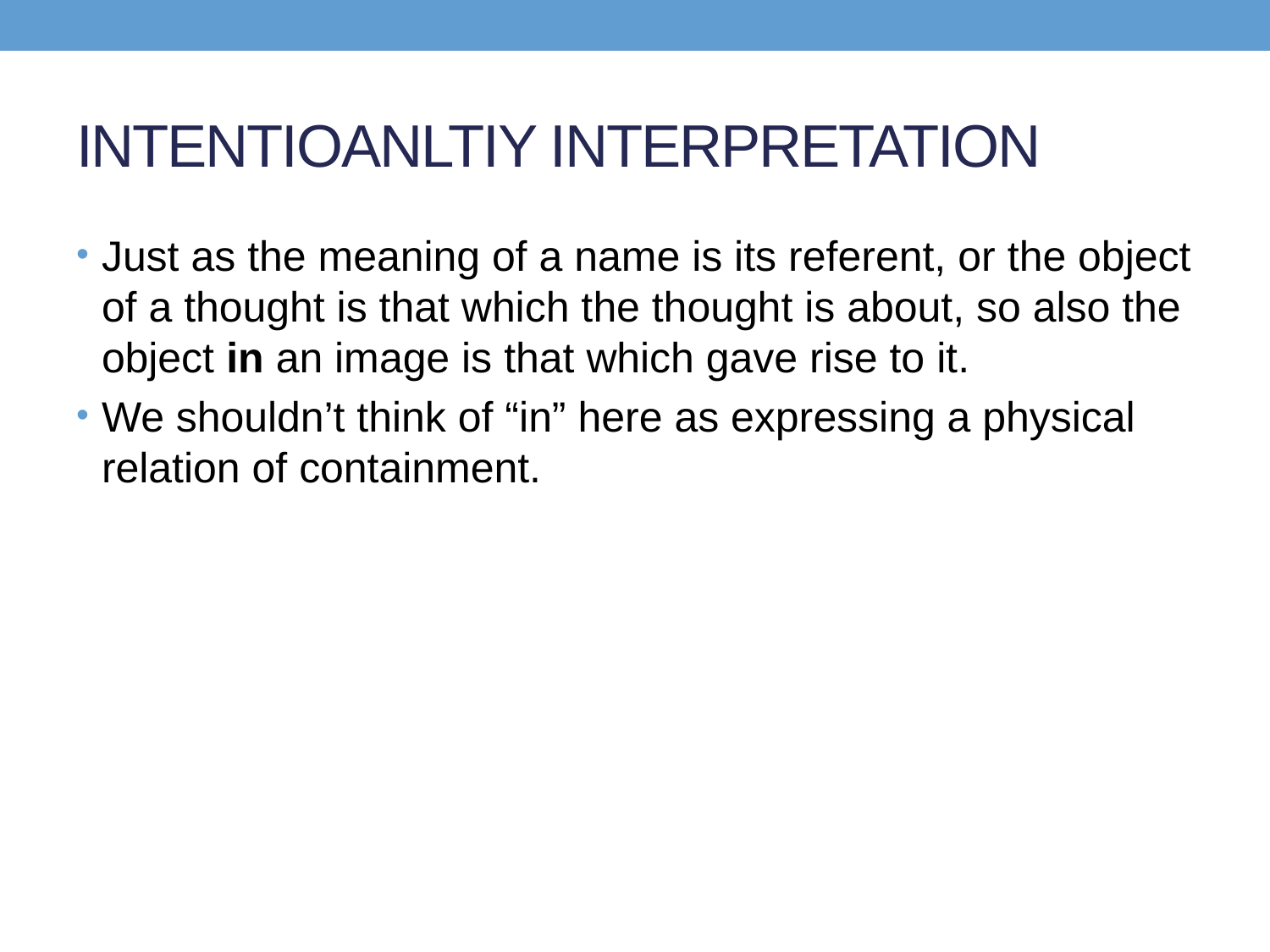

# INTENTIOANLTIY INTERPRETATION
Just as the meaning of a name is its referent, or the object of a thought is that which the thought is about, so also the object in an image is that which gave rise to it.
We shouldn’t think of “in” here as expressing a physical relation of containment.